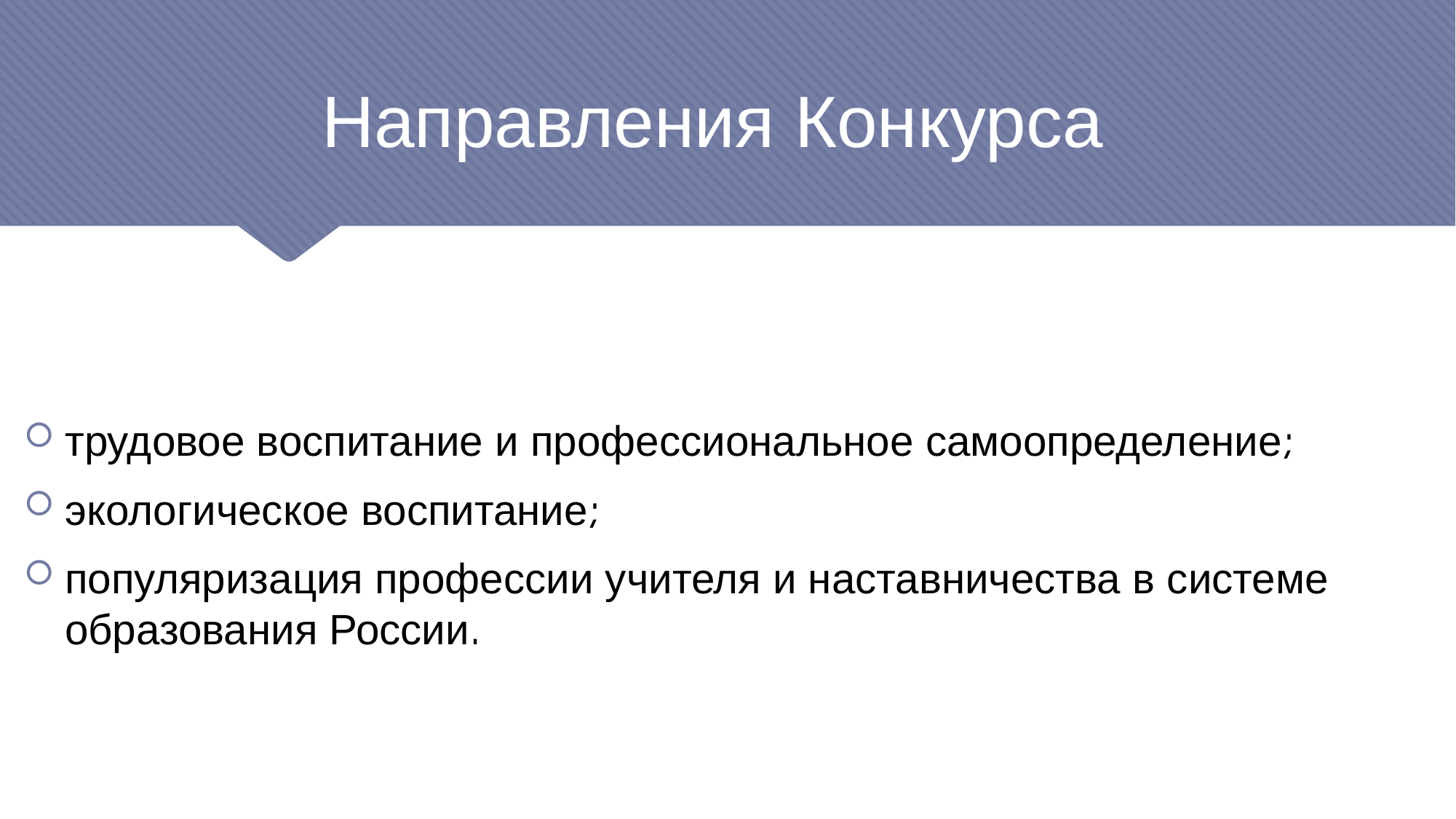

# Направления Конкурса
трудовое воспитание и профессиональное самоопределение;
экологическое воспитание;
популяризация профессии учителя и наставничества в системе образования России.